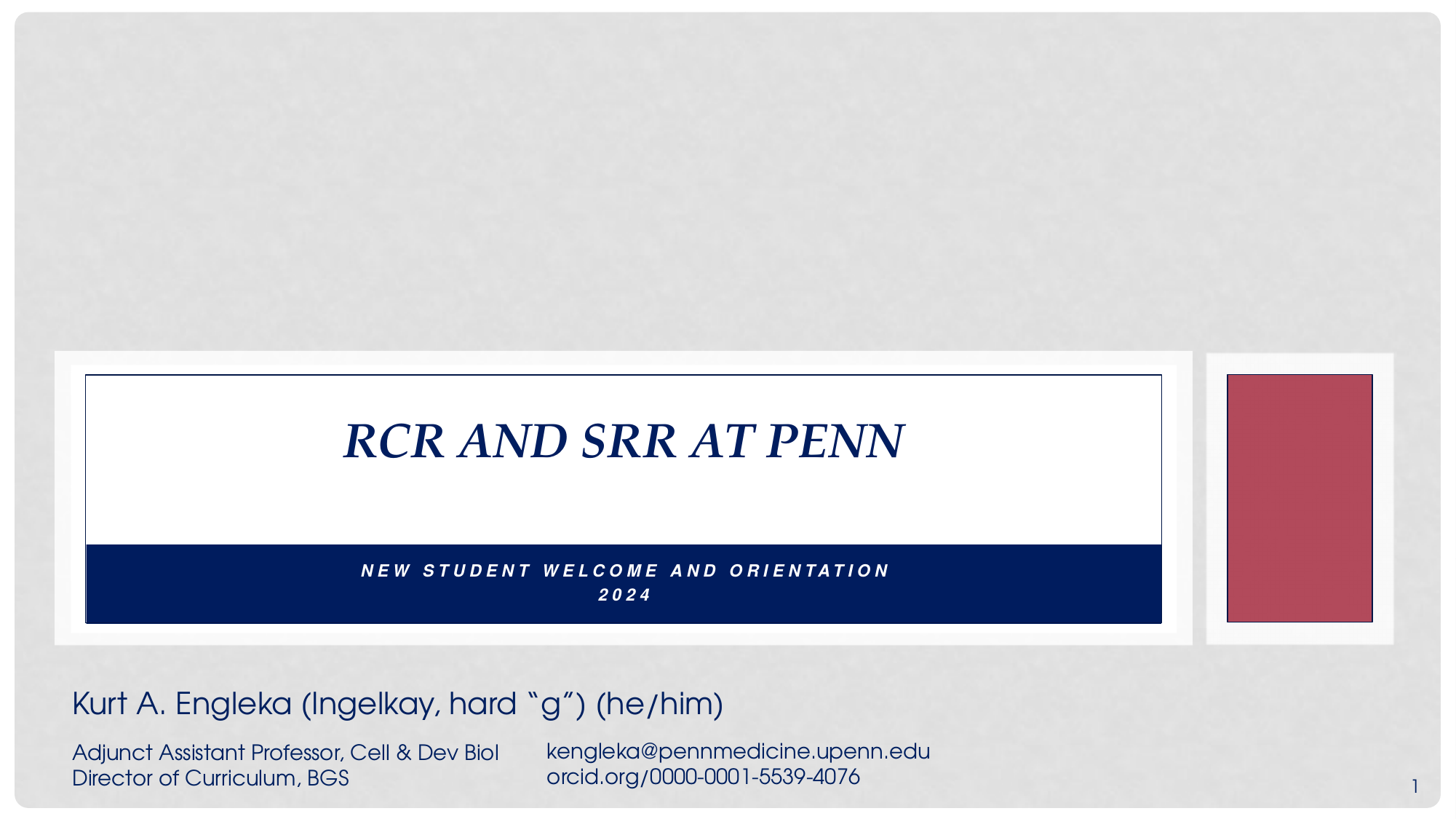

# RCR AND SRR at PENN
New Student Welcome and Orientation
2024

Kurt A. Engleka (Ingelkay, hard “g”) (he/him)

Adjunct Assistant Professor, Cell & Dev Biol
Director of Curriculum, BGS
kengleka@pennmedicine.upenn.edu
orcid.org/0000-0001-5539-4076